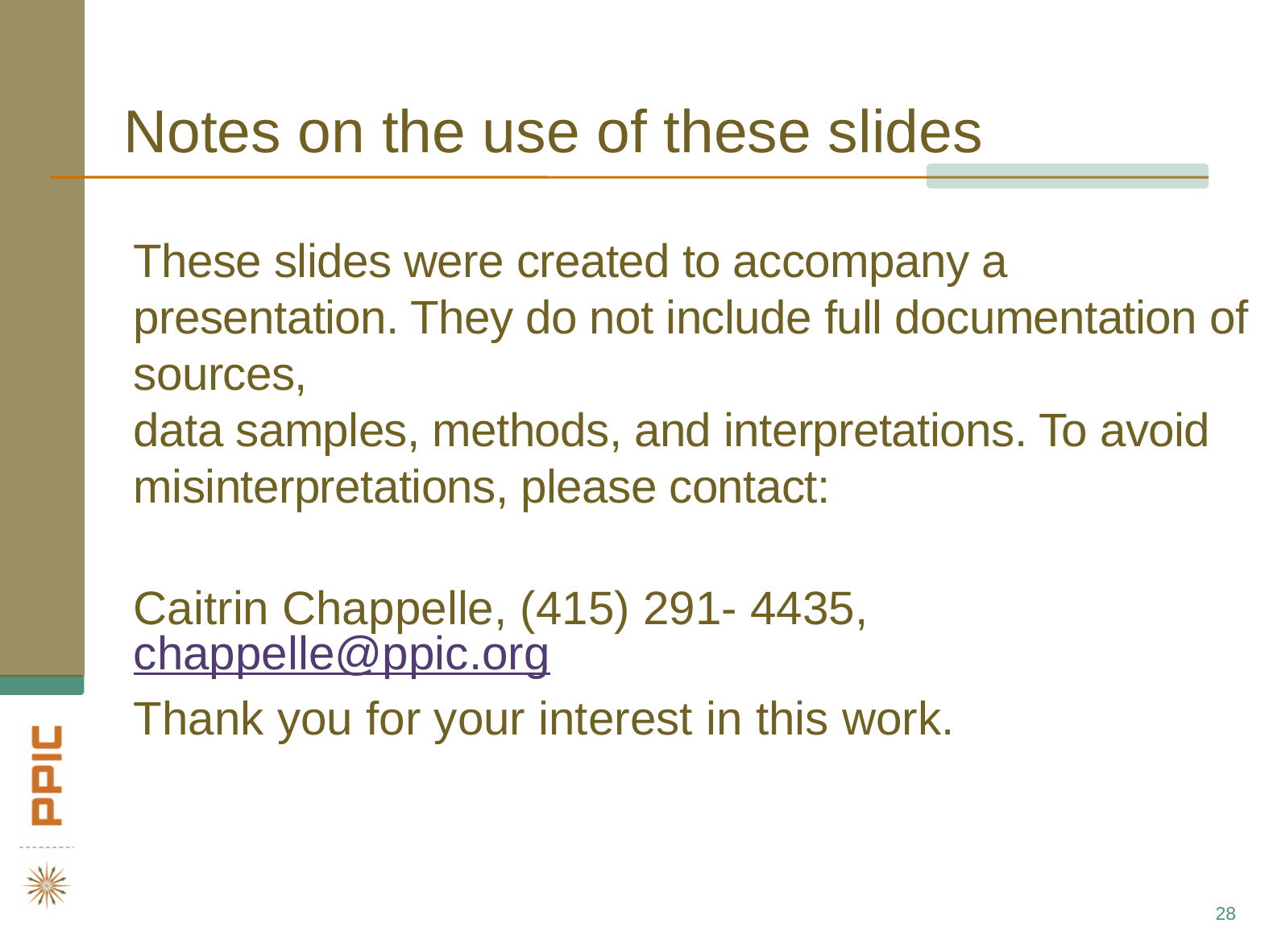

# Notes on the use of these slides
These slides were created to accompany a presentation. They do not include full documentation of sources,
data samples, methods, and interpretations. To avoid misinterpretations, please contact:

Caitrin Chappelle, (415) 291- 4435, chappelle@ppic.org
Thank you for your interest in this work.
28